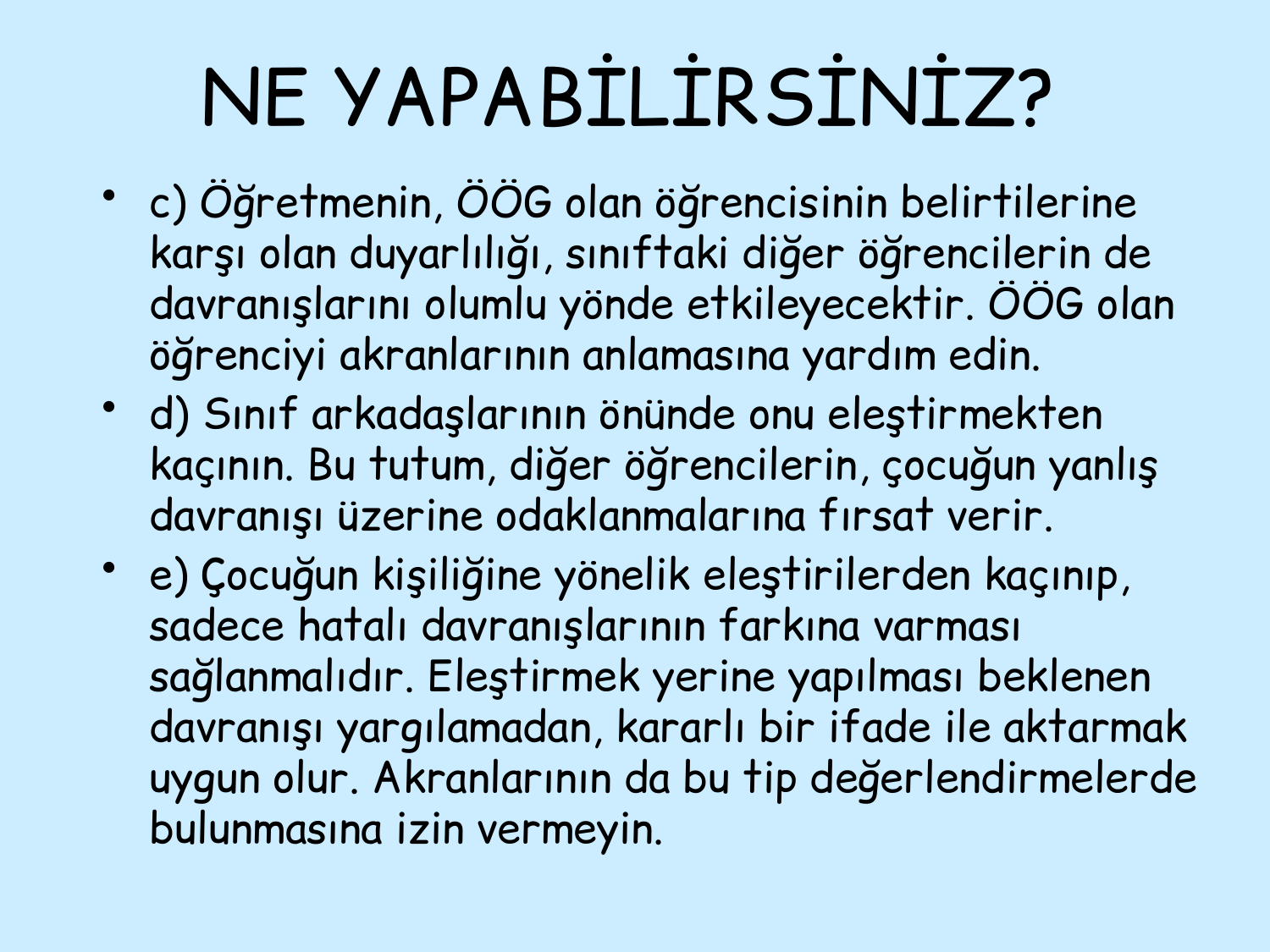

# NE YAPABİLİRSİNİZ?
c) Öğretmenin, ÖÖG olan öğrencisinin belirtilerine karşı olan duyarlılığı, sınıftaki diğer öğrencilerin de davranışlarını olumlu yönde etkileyecektir. ÖÖG olan öğrenciyi akranlarının anlamasına yardım edin.
d) Sınıf arkadaşlarının önünde onu eleştirmekten kaçının. Bu tutum, diğer öğrencilerin, çocuğun yanlış davranışı üzerine odaklanmalarına fırsat verir.
e) Çocuğun kişiliğine yönelik eleştirilerden kaçınıp, sadece hatalı davranışlarının farkına varması sağlanmalıdır. Eleştirmek yerine yapılması beklenen davranışı yargılamadan, kararlı bir ifade ile aktarmak uygun olur. Akranlarının da bu tip değerlendirmelerde bulunmasına izin vermeyin.